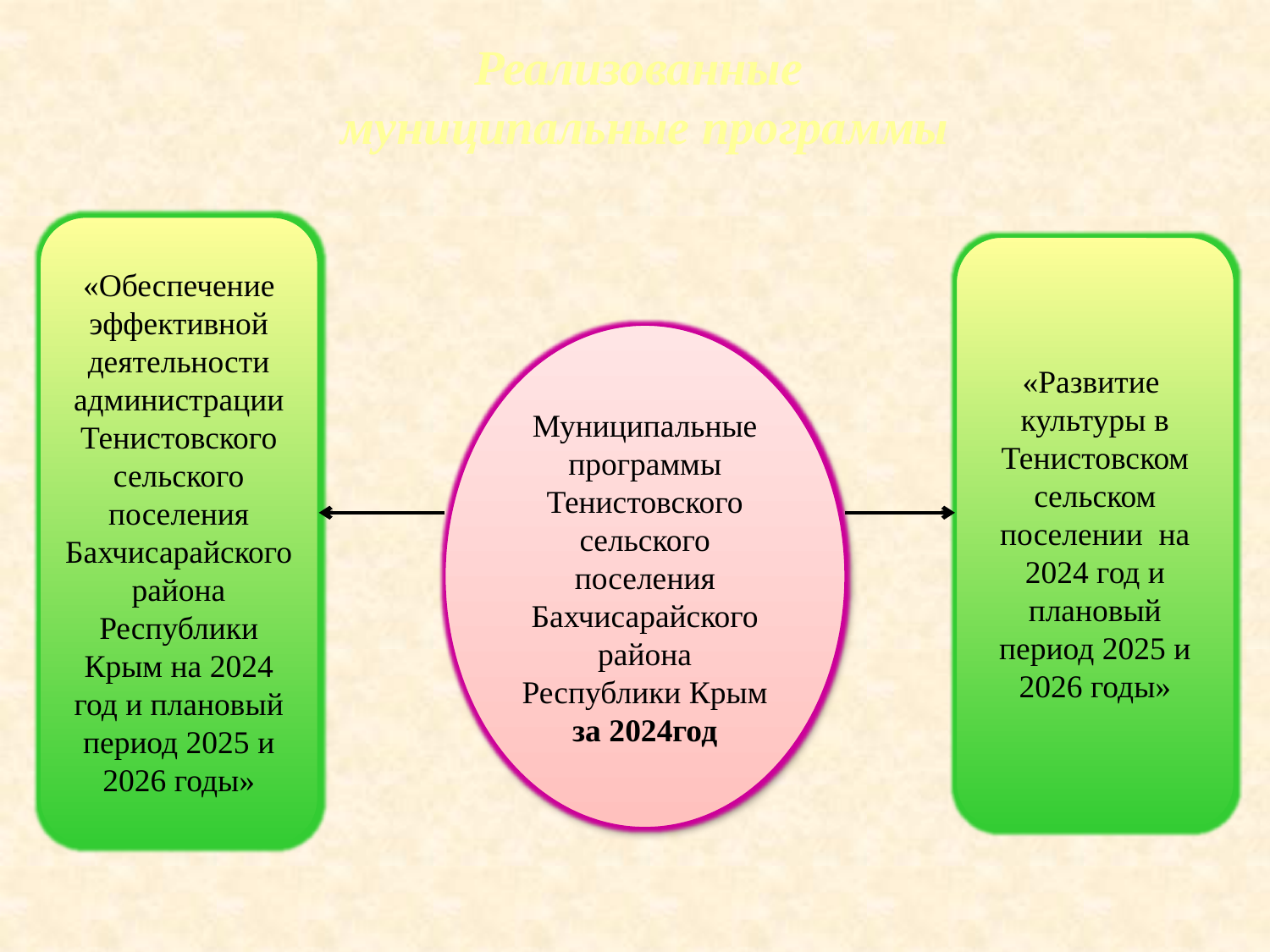

Реализованные  муниципальные программы

«Обеспечение эффективной деятельности администрации Тенистовского сельского поселения Бахчисарайского района Республики Крым на 2024 год и плановый период 2025 и 2026 годы»
«Развитие  культуры в Тенистовском сельском поселении  на 2024 год и плановый период 2025 и 2026 годы»
Муниципальные программы Тенистовского сельского поселения Бахчисарайского района Республики Крым за 2024год